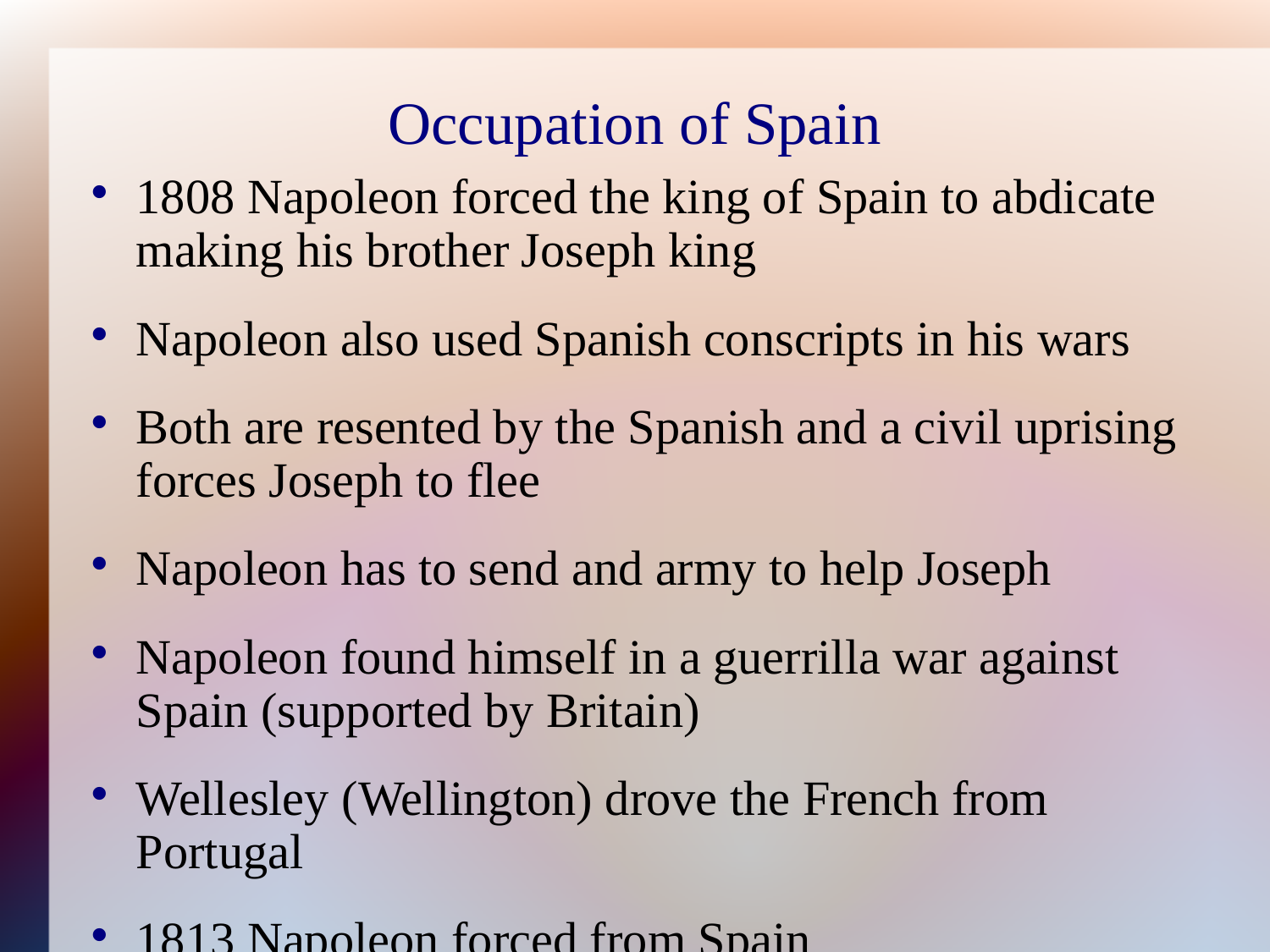

Occupation of Spain
# 1808 Napoleon forced the king of Spain to abdicate making his brother Joseph king
Napoleon also used Spanish conscripts in his wars
Both are resented by the Spanish and a civil uprising forces Joseph to flee
Napoleon has to send and army to help Joseph
Napoleon found himself in a guerrilla war against Spain (supported by Britain)
Wellesley (Wellington) drove the French from Portugal
1813 Napoleon forced from Spain
“It was the Spanish ulcer that ruined me”